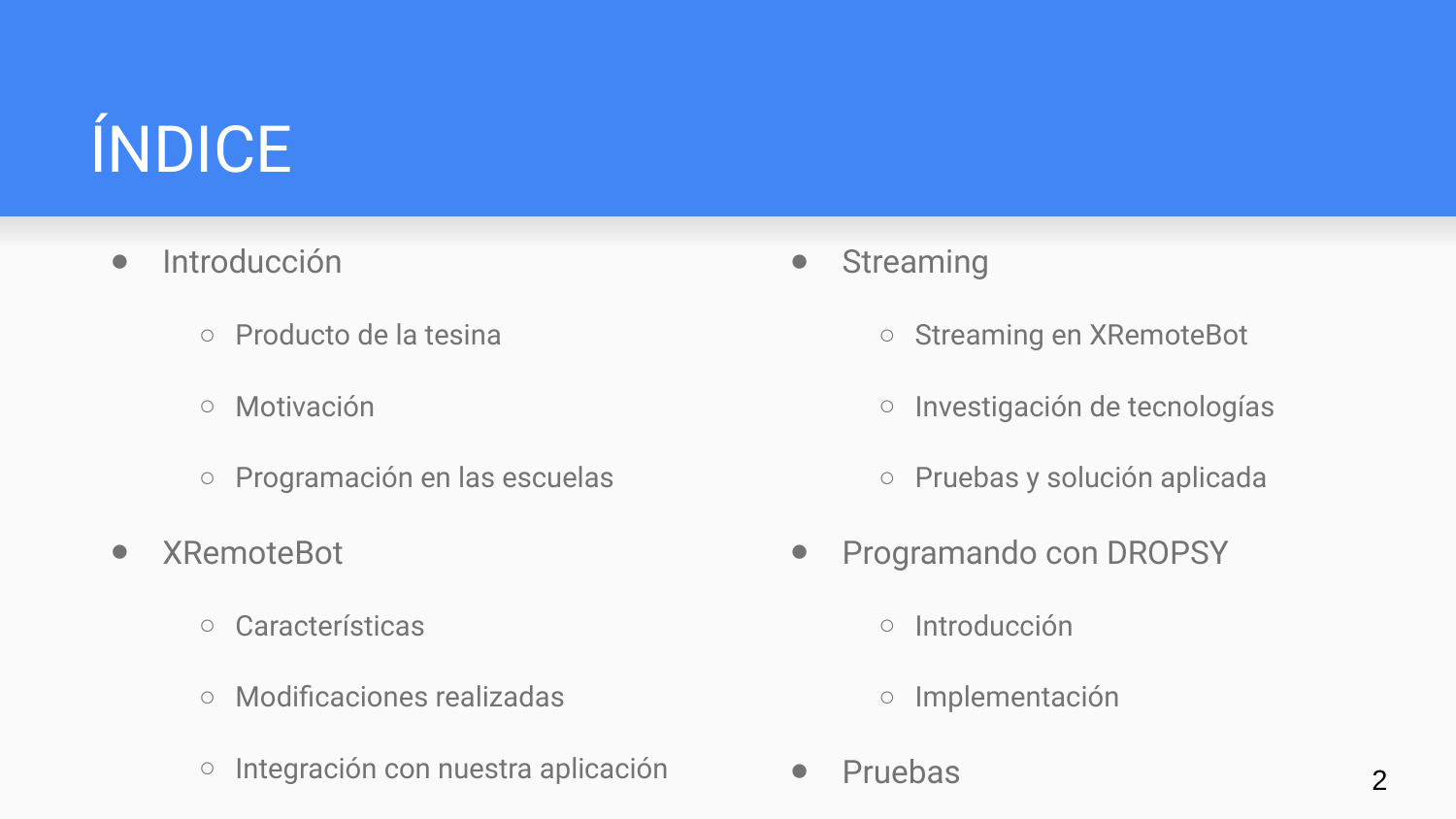

# ÍNDICE
Introducción
Producto de la tesina
Motivación
Programación en las escuelas
XRemoteBot
Características
Modificaciones realizadas
Integración con nuestra aplicación
Programación con bloques
Principales herramientas
Desarrollo de DROPSY
Elección de plataforma
Desarrollo Android
Tecnologías utilizadas

Streaming
Streaming en XRemoteBot
Investigación de tecnologías
Pruebas y solución aplicada
Programando con DROPSY
Introducción
Implementación
Pruebas
Metodología
Conclusiones
Trabajos futuros
2